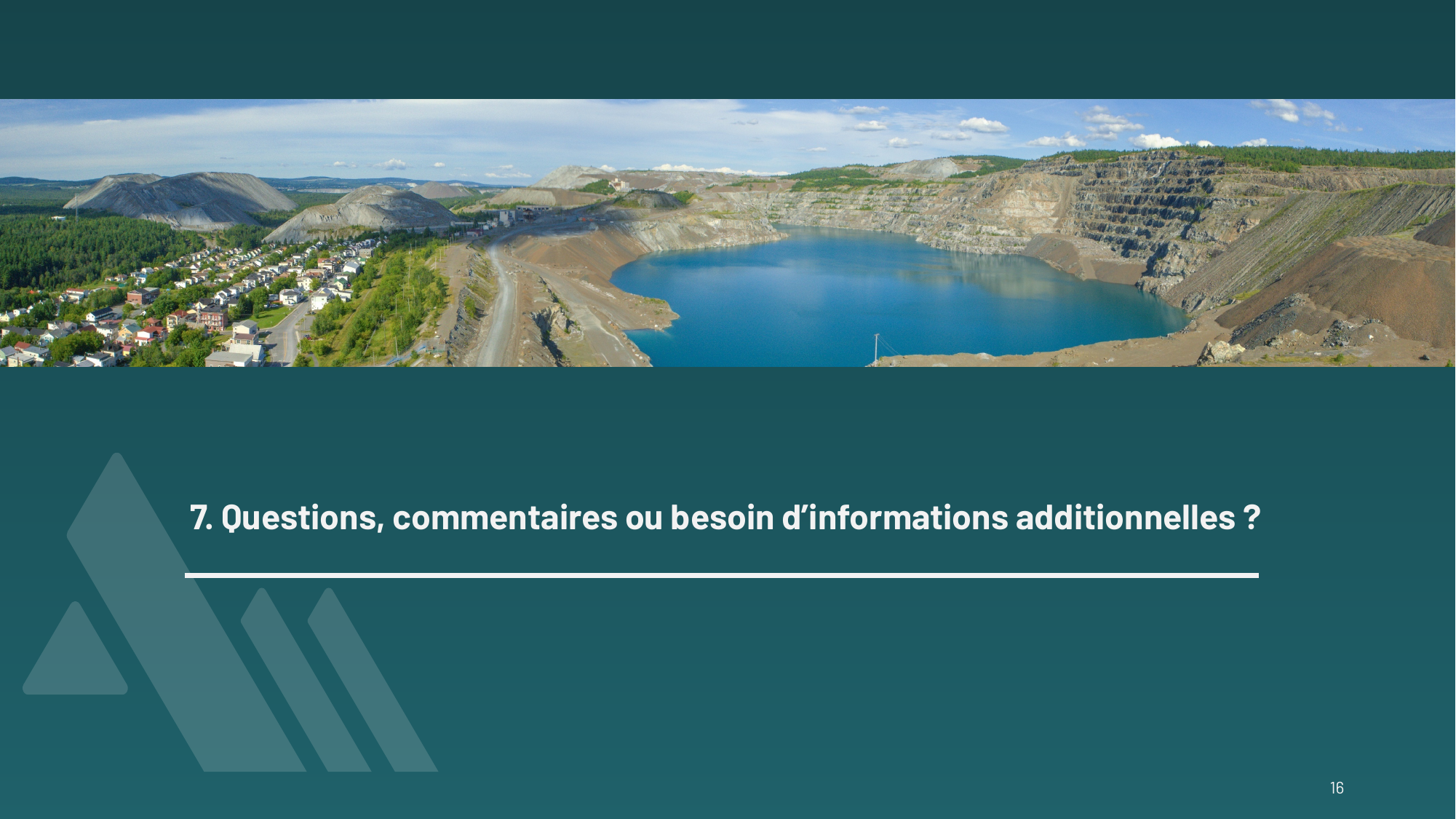

7. Questions, commentaires ou besoin d’informations additionnelles ?
16